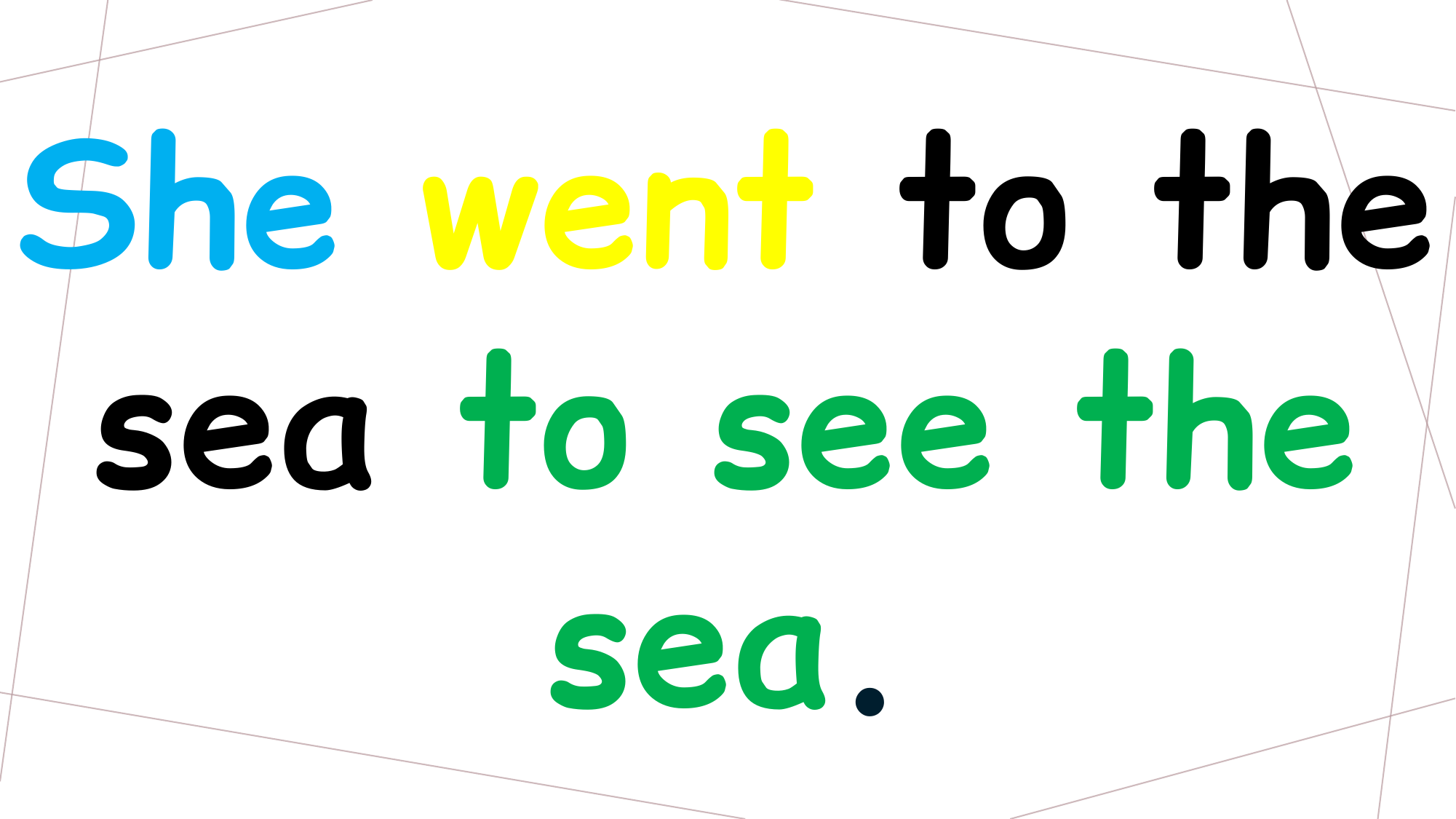

# She went to the sea to see the sea.